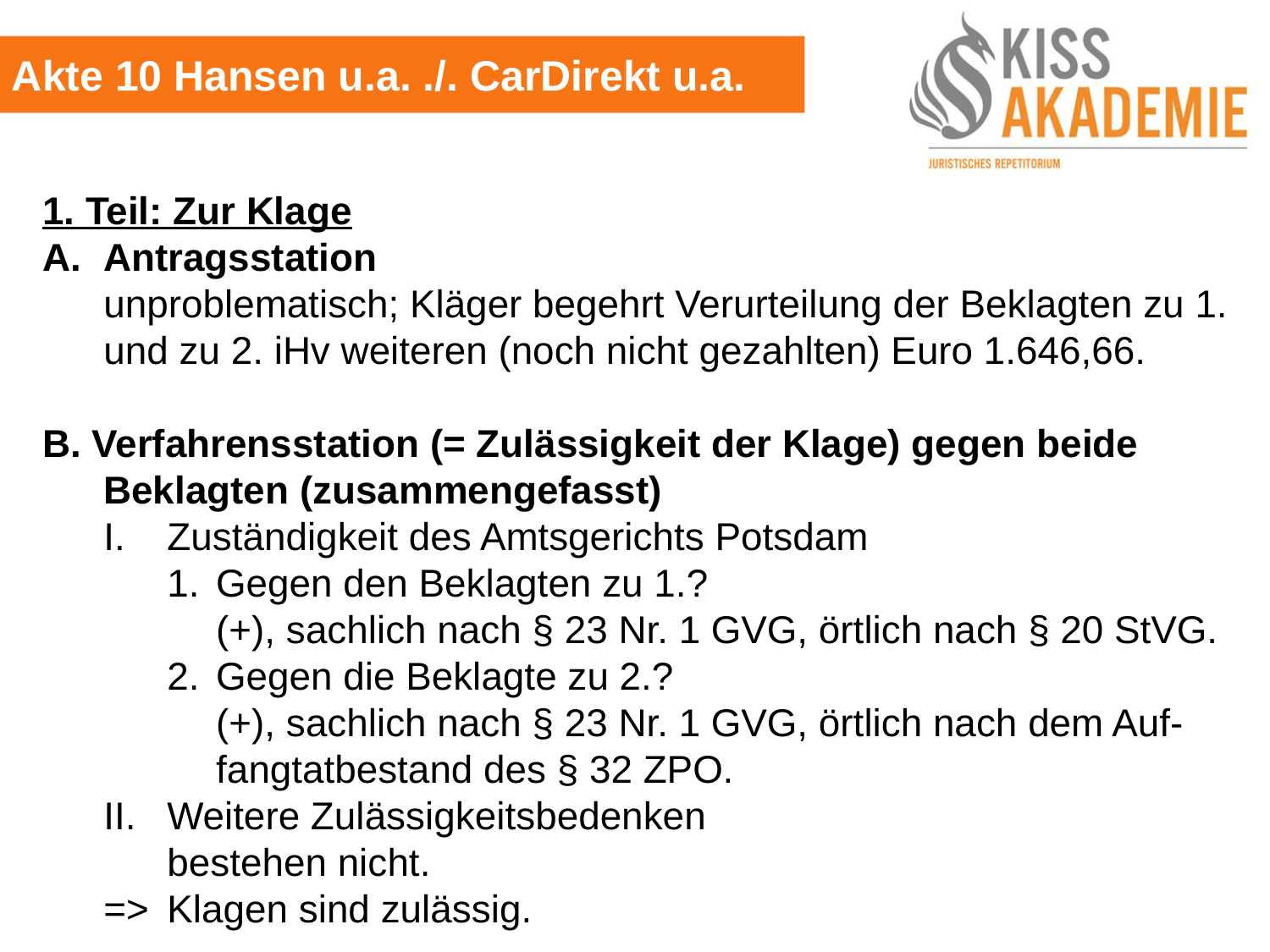

Akte 10 Hansen u.a. ./. CarDirekt u.a.

1. Teil: Zur Klage
A.	Antragsstation
	unproblematisch; Kläger begehrt Verurteilung der Beklagten zu 1.	und zu 2. iHv weiteren (noch nicht gezahlten) Euro 1.646,66.

B. Verfahrensstation (= Zulässigkeit der Klage) gegen beide 		Beklagten (zusammengefasst)
	I.	Zuständigkeit des Amtsgerichts Potsdam
		1.	Gegen den Beklagten zu 1.?
			(+), sachlich nach § 23 Nr. 1 GVG, örtlich nach § 20 StVG.
		2.	Gegen die Beklagte zu 2.?
			(+), sachlich nach § 23 Nr. 1 GVG, örtlich nach dem Auf-				fangtatbestand des § 32 ZPO.
	II.	Weitere Zulässigkeitsbedenken
		bestehen nicht.
	=>	Klagen sind zulässig.